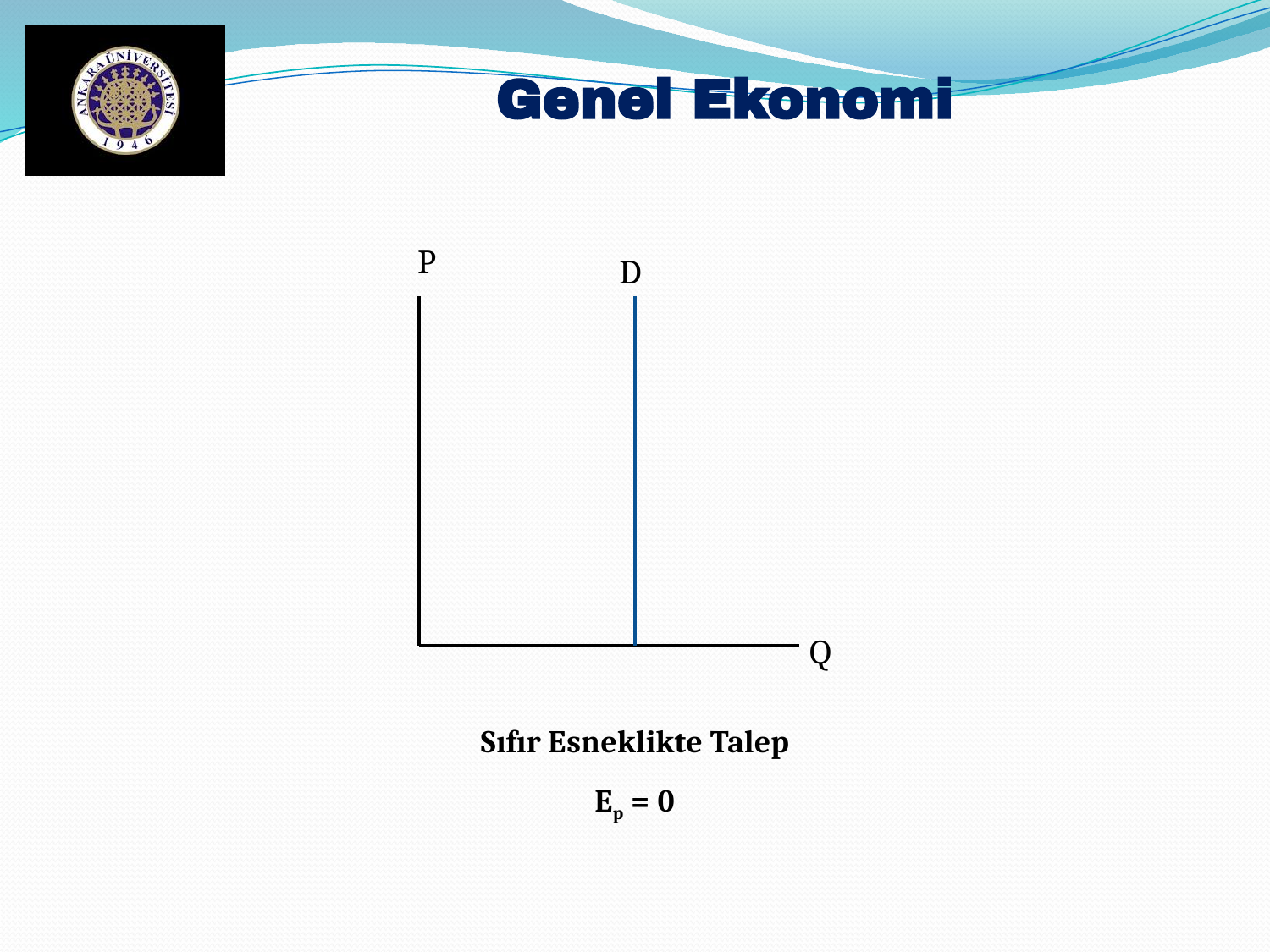

Genel Ekonomi
P
D
Q
Sıfır Esneklikte Talep
Ep = 0